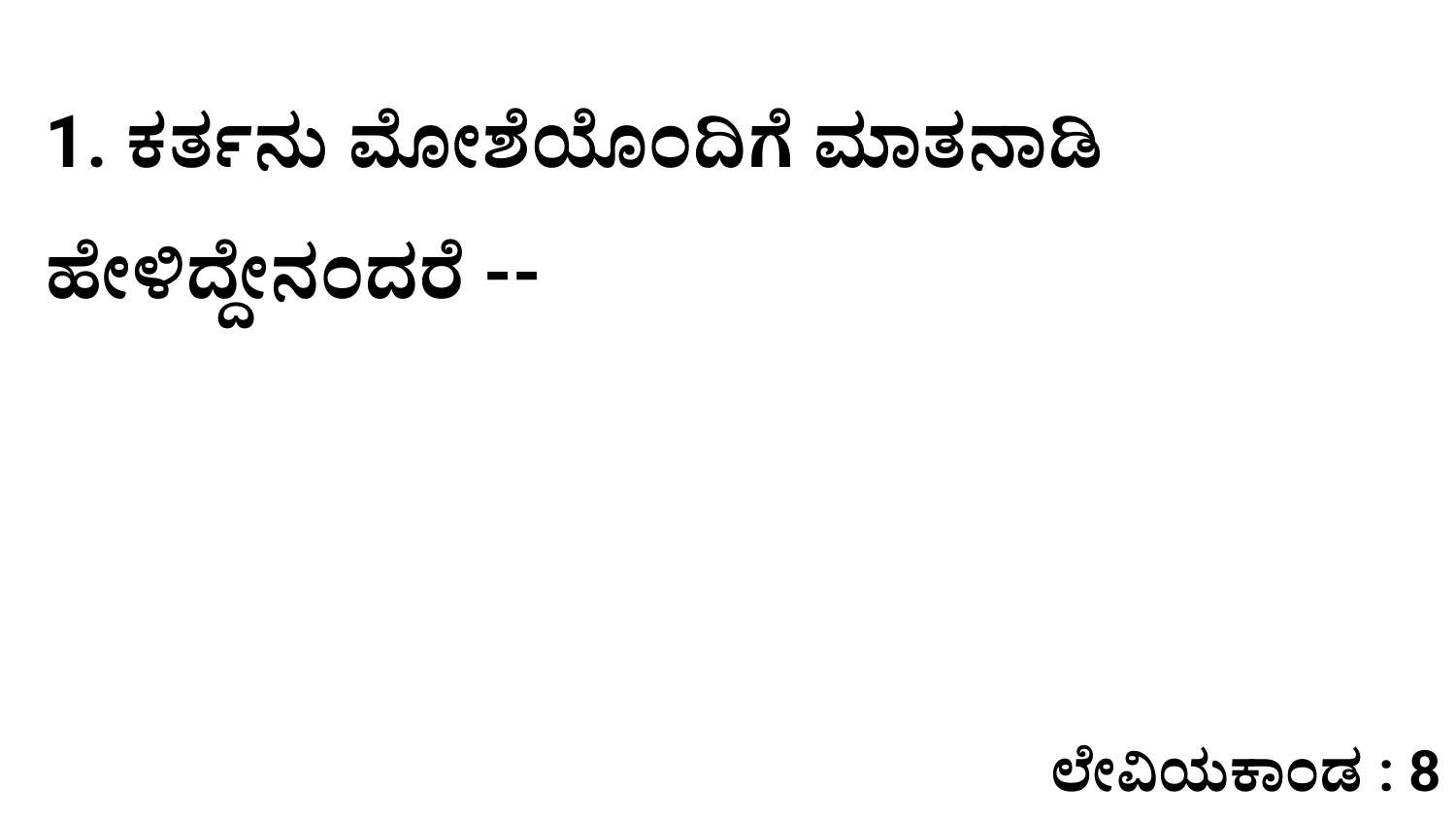

1. ಕರ್ತನು ಮೋಶೆಯೊಂದಿಗೆ ಮಾತನಾಡಿ ಹೇಳಿದ್ದೇನಂದರೆ --
ಲೇವಿಯಕಾಂಡ : 8